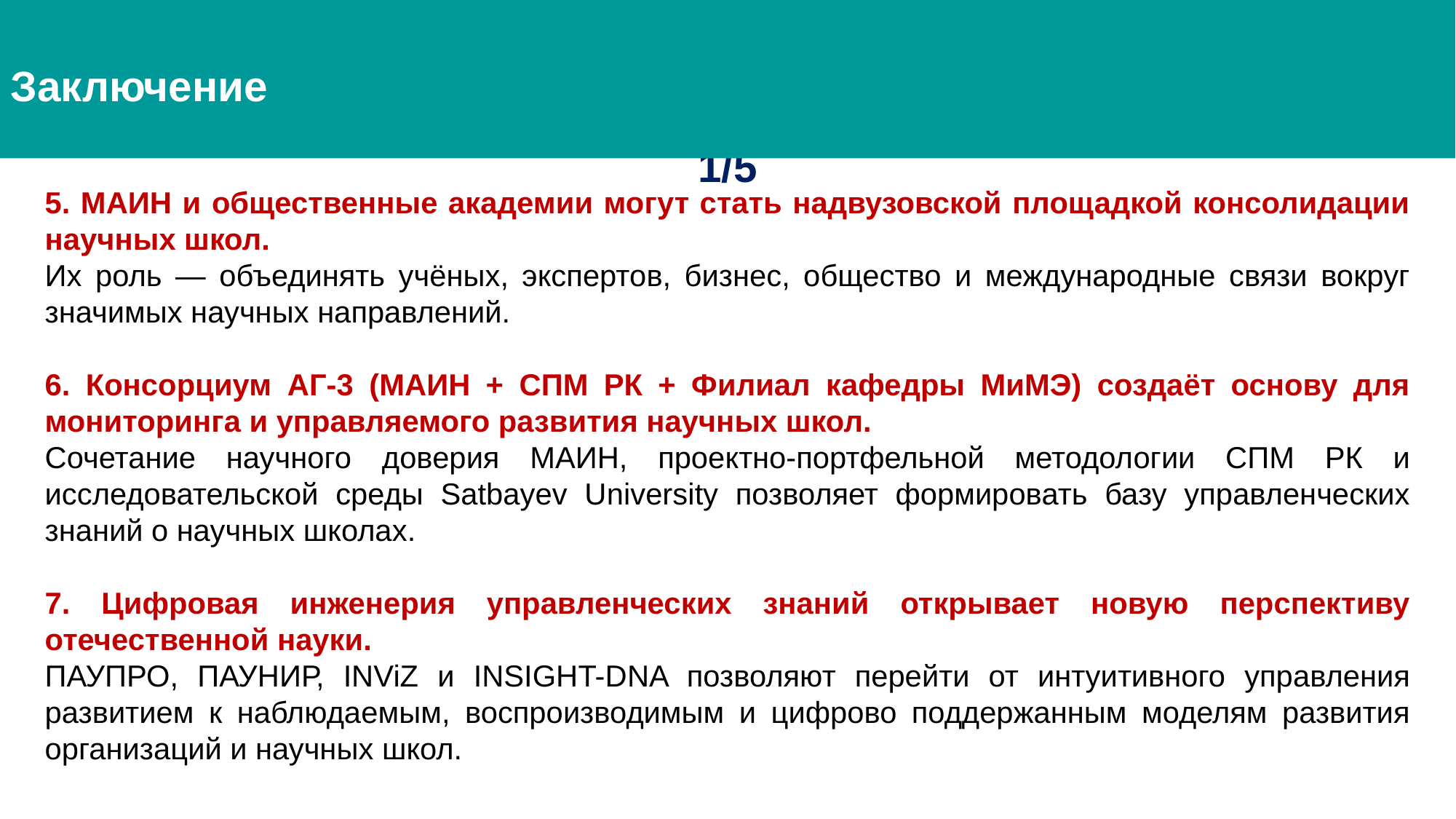

Заключение
# Экосистема взаимодействия науки, образования и бизнеса 1/5
5. МАИН и общественные академии могут стать надвузовской площадкой консолидации научных школ.
Их роль — объединять учёных, экспертов, бизнес, общество и международные связи вокруг значимых научных направлений.

6. Консорциум АГ-3 (МАИН + СПМ РК + Филиал кафедры МиМЭ) создаёт основу для мониторинга и управляемого развития научных школ.
Сочетание научного доверия МАИН, проектно-портфельной методологии СПМ РК и исследовательской среды Satbayev University позволяет формировать базу управленческих знаний о научных школах.

7. Цифровая инженерия управленческих знаний открывает новую перспективу отечественной науки.
ПАУПРО, ПАУНИР, INViZ и INSIGHT-DNA позволяют перейти от интуитивного управления развитием к наблюдаемым, воспроизводимым и цифрово поддержанным моделям развития организаций и научных школ.